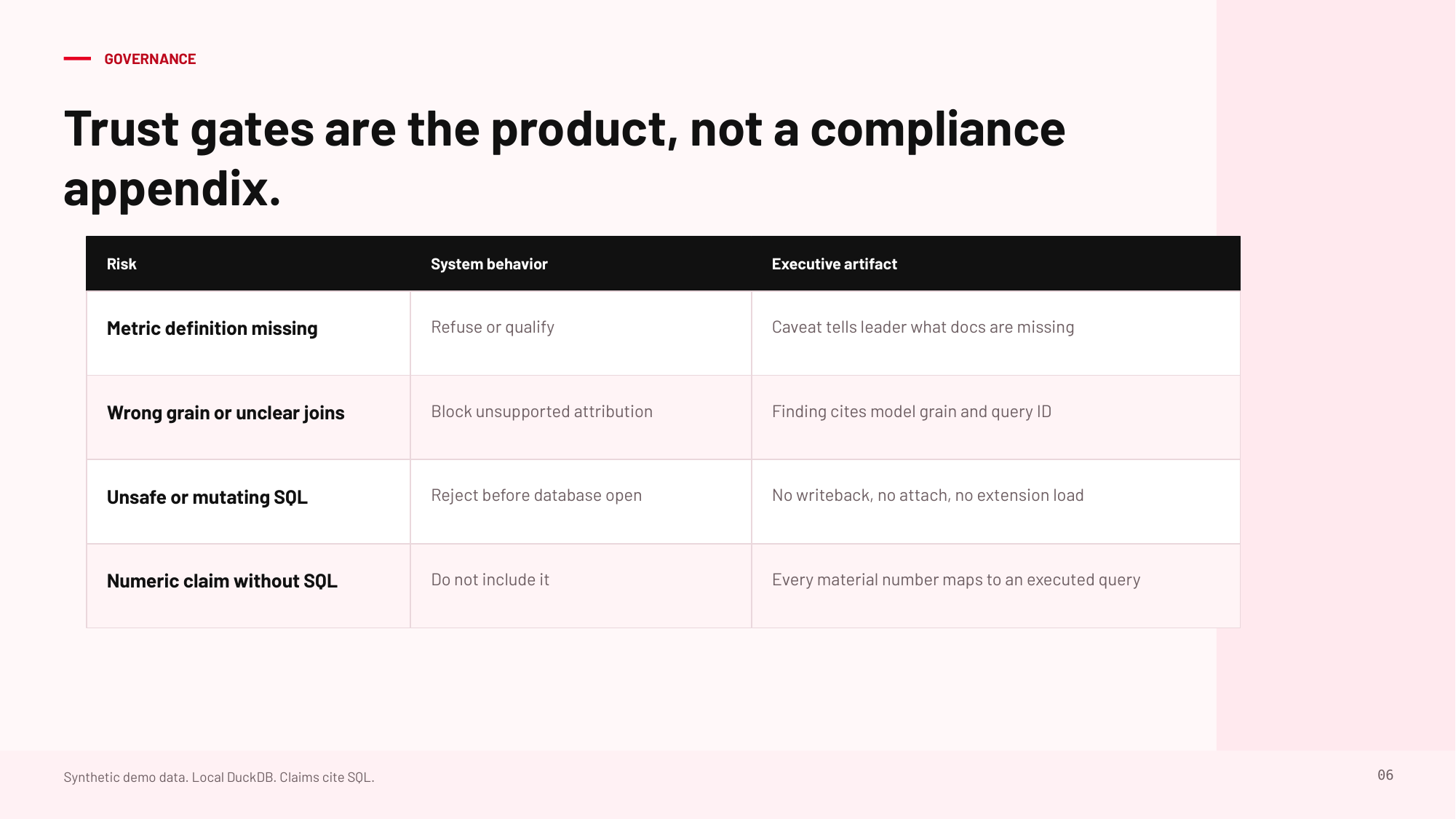

GOVERNANCE

Trust gates are the product, not a compliance appendix.

Risk
System behavior
Executive artifact

Metric definition missing
Refuse or qualify
Caveat tells leader what docs are missing

Wrong grain or unclear joins
Block unsupported attribution
Finding cites model grain and query ID

Unsafe or mutating SQL
Reject before database open
No writeback, no attach, no extension load

Numeric claim without SQL
Do not include it
Every material number maps to an executed query

06
Synthetic demo data. Local DuckDB. Claims cite SQL.